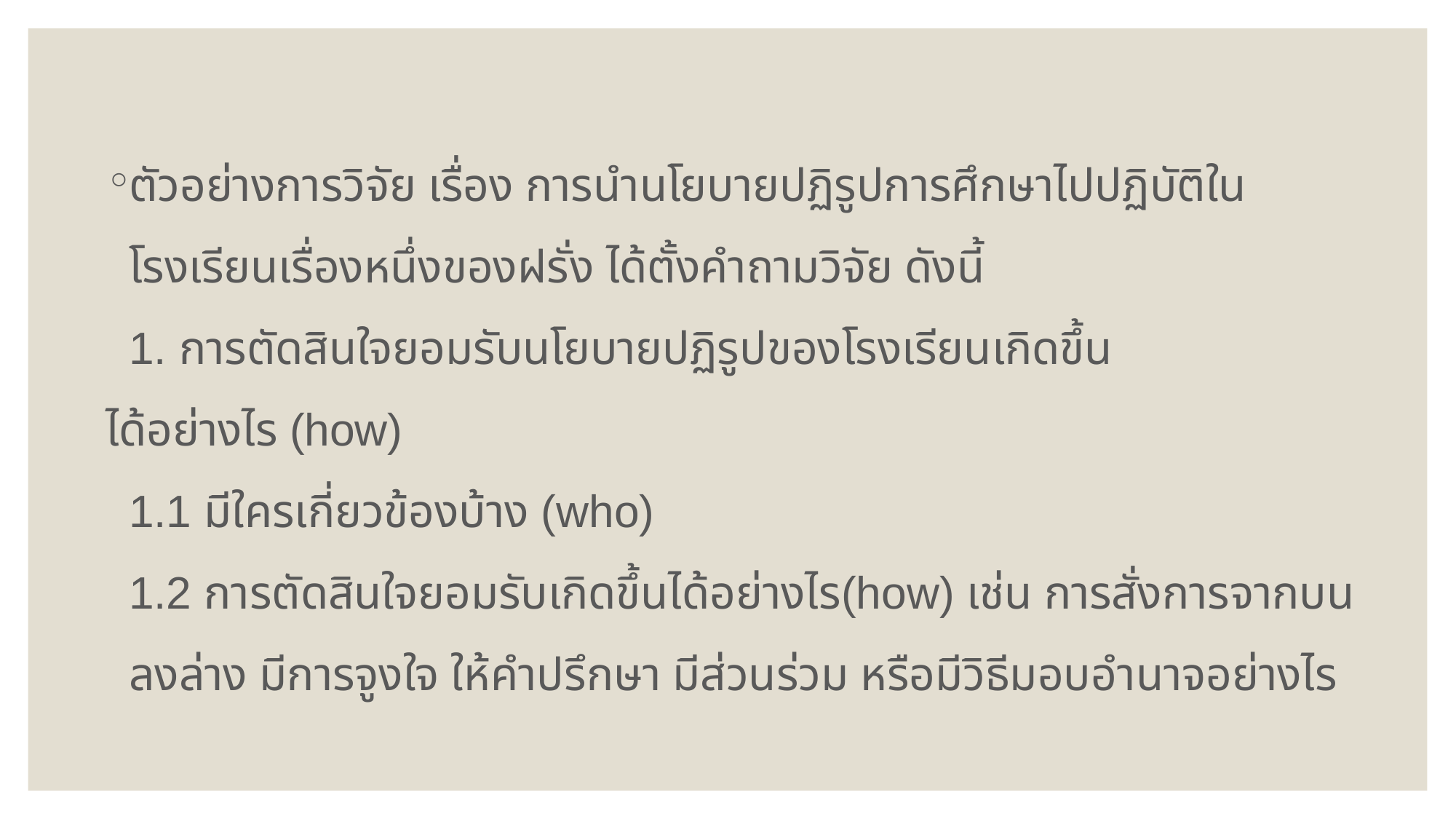

ตัวอย่างการวิจัย เรื่อง การนำนโยบายปฏิรูปการศึกษาไปปฏิบัติในโรงเรียนเรื่องหนึ่งของฝรั่ง ได้ตั้งคำถามวิจัย ดังนี้
	1. การตัดสินใจยอมรับนโยบายปฏิรูปของโรงเรียนเกิดขึ้น
ได้อย่างไร (how)
		1.1 มีใครเกี่ยวข้องบ้าง (who)
		1.2 การตัดสินใจยอมรับเกิดขึ้นได้อย่างไร(how) เช่น การสั่งการจากบนลงล่าง มีการจูงใจ ให้คำปรึกษา มีส่วนร่วม หรือมีวิธีมอบอำนาจอย่างไร